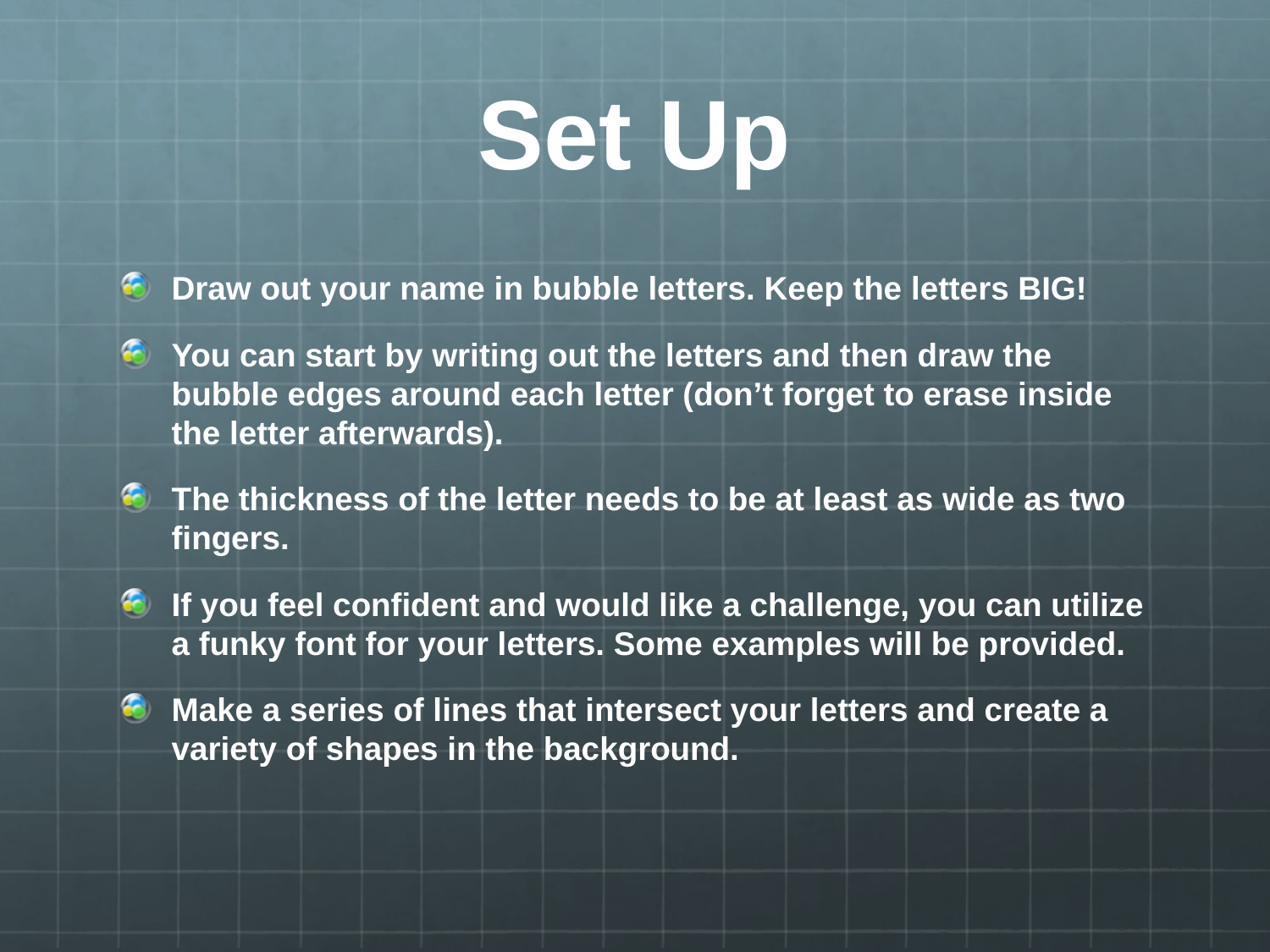

# Set Up
Draw out your name in bubble letters. Keep the letters BIG!
You can start by writing out the letters and then draw the bubble edges around each letter (don’t forget to erase inside the letter afterwards).
The thickness of the letter needs to be at least as wide as two fingers.
If you feel confident and would like a challenge, you can utilize a funky font for your letters. Some examples will be provided.
Make a series of lines that intersect your letters and create a variety of shapes in the background.